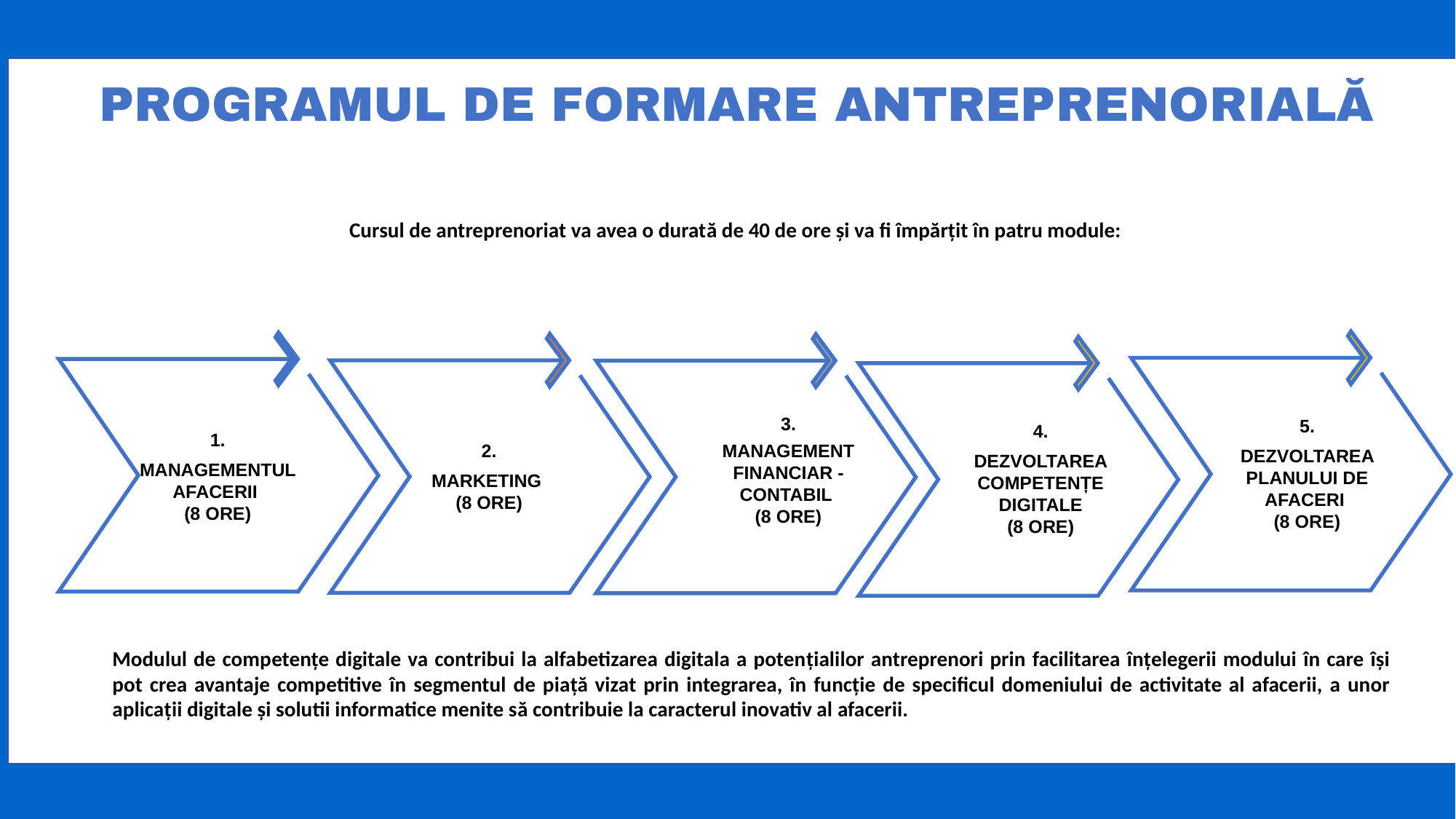

PROGRAMUL DE FORMARE ANTREPRENORIALĂ
Cursul de antreprenoriat va avea o durată de 40 de ore și va fi împărțit în patru module:

3.
MANAGEMENT FINANCIAR - CONTABIL
(8 ORE)
5.
DEZVOLTAREA PLANULUI DE AFACERI
(8 ORE)
4.
DEZVOLTAREA COMPETENȚE
DIGITALE
(8 ORE)
1.
MANAGEMENTUL AFACERII
(8 ORE)
2.
MARKETING
(8 ORE)
Modulul de competențe digitale va contribui la alfabetizarea digitala a potențialilor antreprenori prin facilitarea înțelegerii modului în care își pot crea avantaje competitive în segmentul de piață vizat prin integrarea, în funcție de specificul domeniului de activitate al afacerii, a unor aplicații digitale și solutii informatice menite să contribuie la caracterul inovativ al afacerii.